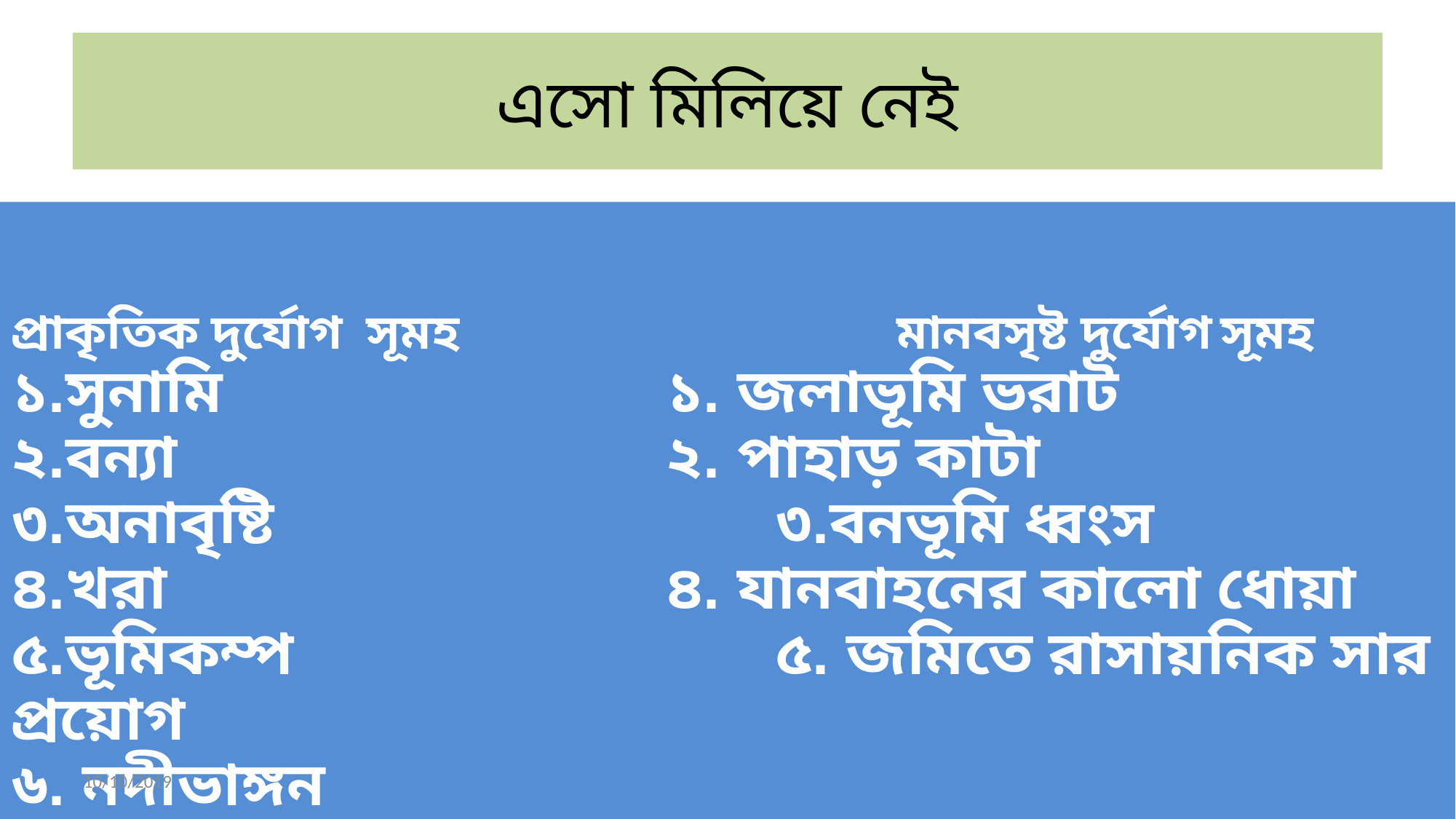

# এসো মিলিয়ে নেই

প্রাকৃতিক দুর্যোগ   সূমহ     				 মানবসৃষ্ট দুর্যোগ সূমহ
১.সুনামি					১. জলাভূমি ভরাট
২.বন্যা					২. পাহাড় কাটা
৩.অনাবৃষ্টি					৩.বনভূমি ধ্বংস
৪.খরা					৪. যানবাহনের কালো ধোয়া
৫.ভূমিকম্প			      		৫. জমিতে রাসায়নিক সার প্রয়োগ
৬. নদীভাঙ্গন
৭.জলোচ্ছ্বাস

র্যোগ
10/10/2019
16
kabirm176@gmail.com